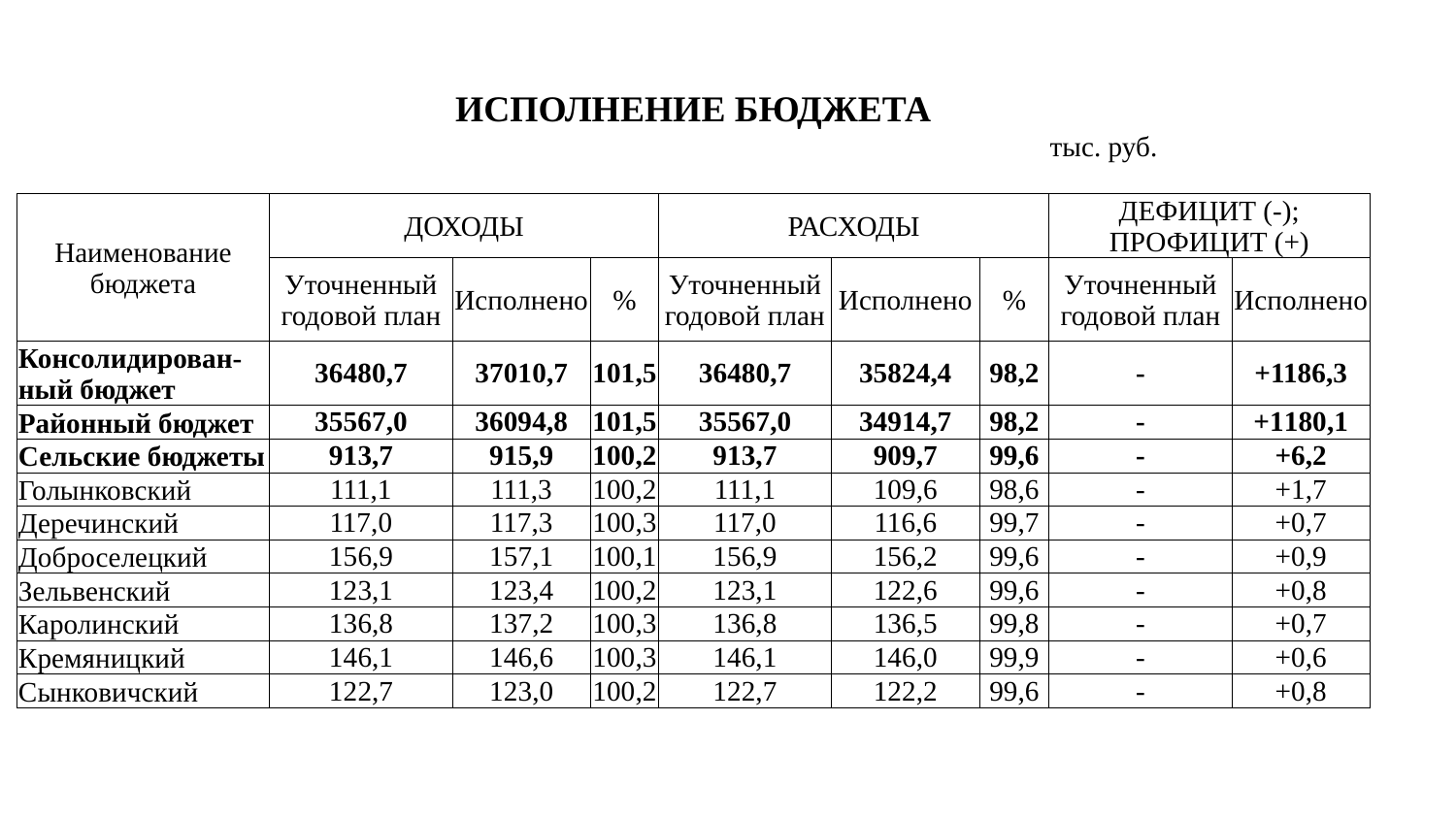

| ИСПОЛНЕНИЕ БЮДЖЕТА |  |  |  |  |  |  |  |  |  |  |  |  |  |
| --- | --- | --- | --- | --- | --- | --- | --- | --- | --- | --- | --- | --- | --- |
|  |  |  |  |  |  |  |  |  |  |  | тыс. руб. |  |  |
| Наименование бюджета | ДОХОДЫ |  |  |  |  | РАСХОДЫ |  |  |  |  | ДЕФИЦИТ (-); ПРОФИЦИТ (+) |  |  |
|  | Уточненный годовой план |  | Исполнено |  | % | Уточненный годовой план | Исполнено |  | % |  | Уточненный годовой план | Исполнено |  |
| Консолидирован-ный бюджет | 36480,7 |  | 37010,7 |  | 101,5 | 36480,7 | 35824,4 |  | 98,2 |  | - | +1186,3 |  |
| Районный бюджет | 35567,0 |  | 36094,8 |  | 101,5 | 35567,0 | 34914,7 |  | 98,2 |  | - | +1180,1 |  |
| Сельские бюджеты | 913,7 |  | 915,9 |  | 100,2 | 913,7 | 909,7 |  | 99,6 |  | - | +6,2 |  |
| Голынковский | 111,1 |  | 111,3 |  | 100,2 | 111,1 | 109,6 |  | 98,6 |  | - | +1,7 |  |
| Деречинский | 117,0 |  | 117,3 |  | 100,3 | 117,0 | 116,6 |  | 99,7 |  | - | +0,7 |  |
| Доброселецкий | 156,9 |  | 157,1 |  | 100,1 | 156,9 | 156,2 |  | 99,6 |  | - | +0,9 |  |
| Зельвенский | 123,1 |  | 123,4 |  | 100,2 | 123,1 | 122,6 |  | 99,6 |  | - | +0,8 |  |
| Каролинский | 136,8 |  | 137,2 |  | 100,3 | 136,8 | 136,5 |  | 99,8 |  | - | +0,7 |  |
| Кремяницкий | 146,1 |  | 146,6 |  | 100,3 | 146,1 | 146,0 |  | 99,9 |  | - | +0,6 |  |
| Сынковичский | 122,7 |  | 123,0 |  | 100,2 | 122,7 | 122,2 |  | 99,6 |  | - | +0,8 |  |